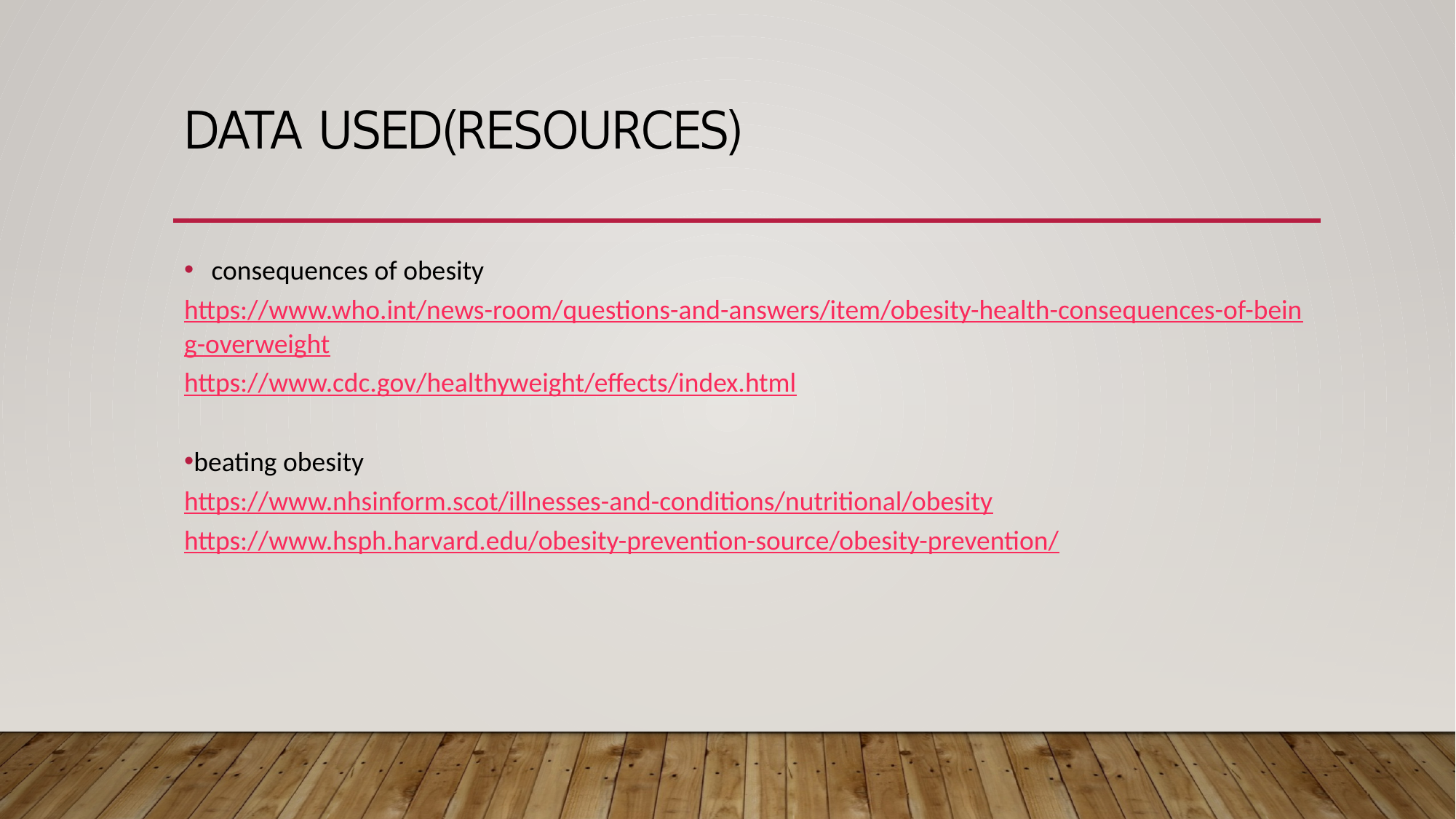

# Data used(Resources)
consequences of obesity
https://www.who.int/news-room/questions-and-answers/item/obesity-health-consequences-of-being-overweight
https://www.cdc.gov/healthyweight/effects/index.html

beating obesity
https://www.nhsinform.scot/illnesses-and-conditions/nutritional/obesity
https://www.hsph.harvard.edu/obesity-prevention-source/obesity-prevention/